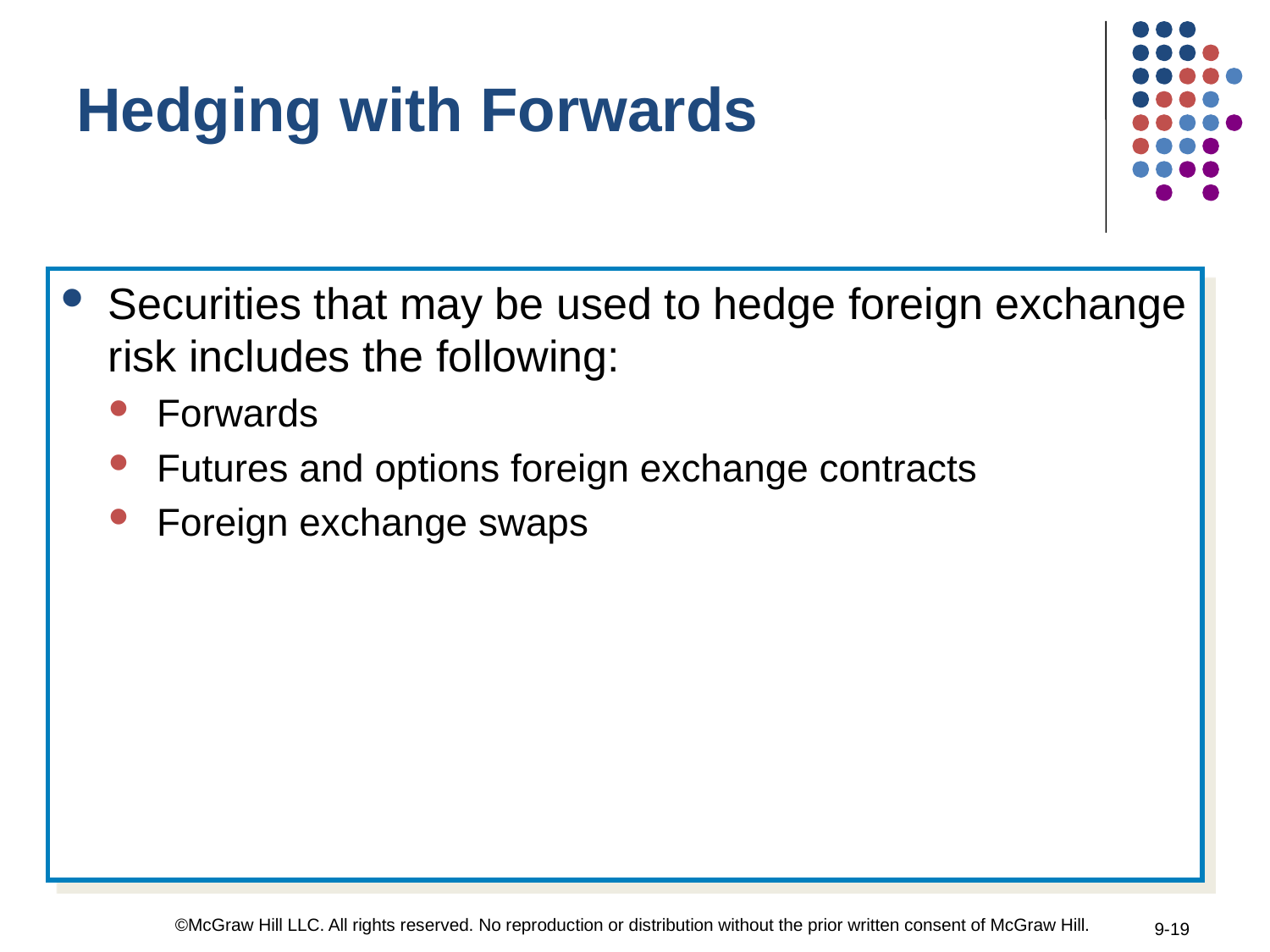

Hedging with Forwards
Securities that may be used to hedge foreign exchange risk includes the following:
Forwards
Futures and options foreign exchange contracts
Foreign exchange swaps
©McGraw Hill LLC. All rights reserved. No reproduction or distribution without the prior written consent of McGraw Hill.
9-19